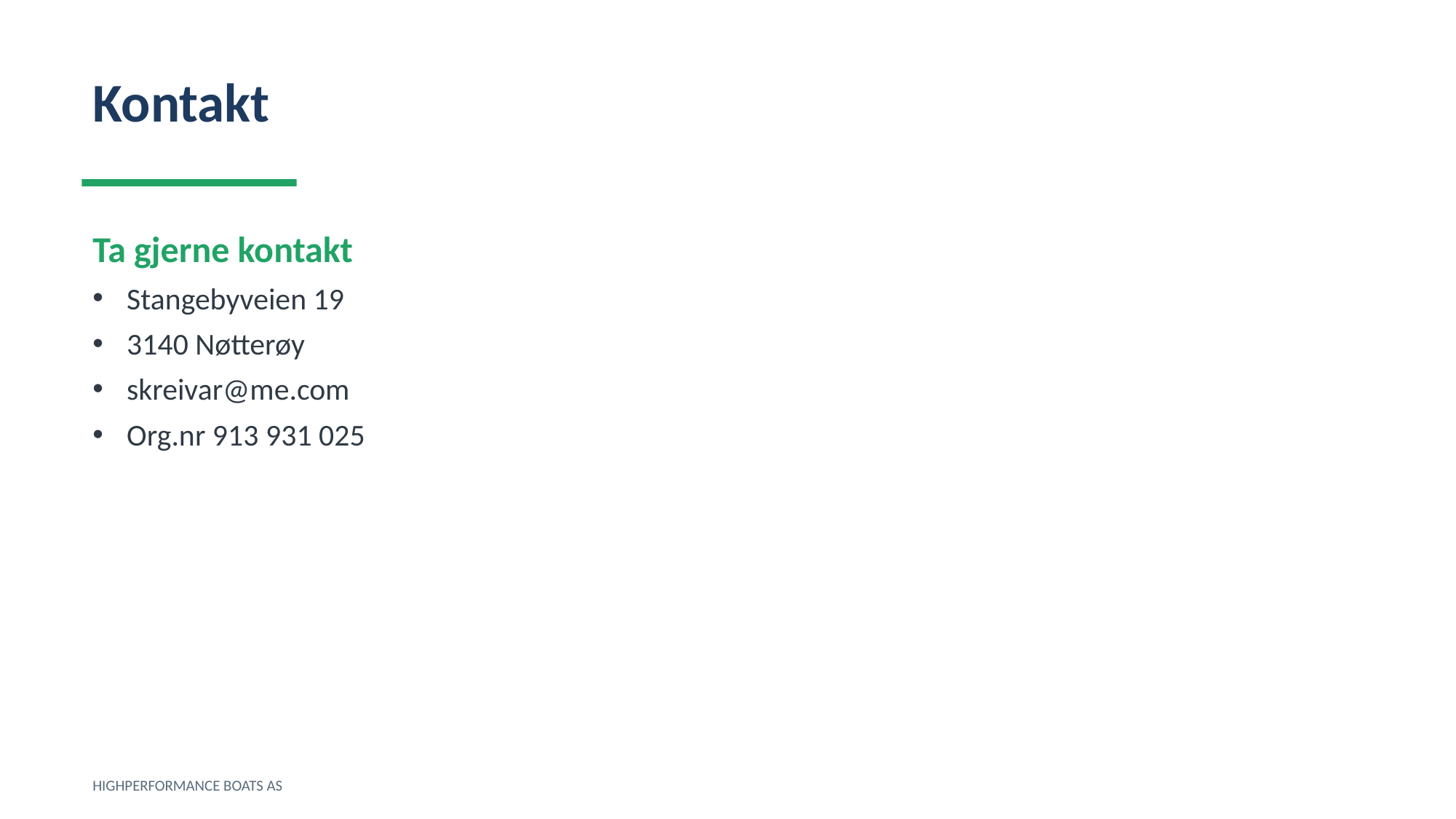

Kontakt

Ta gjerne kontakt
Stangebyveien 19
3140 Nøtterøy
skreivar@me.com
Org.nr 913 931 025
HIGHPERFORMANCE BOATS AS